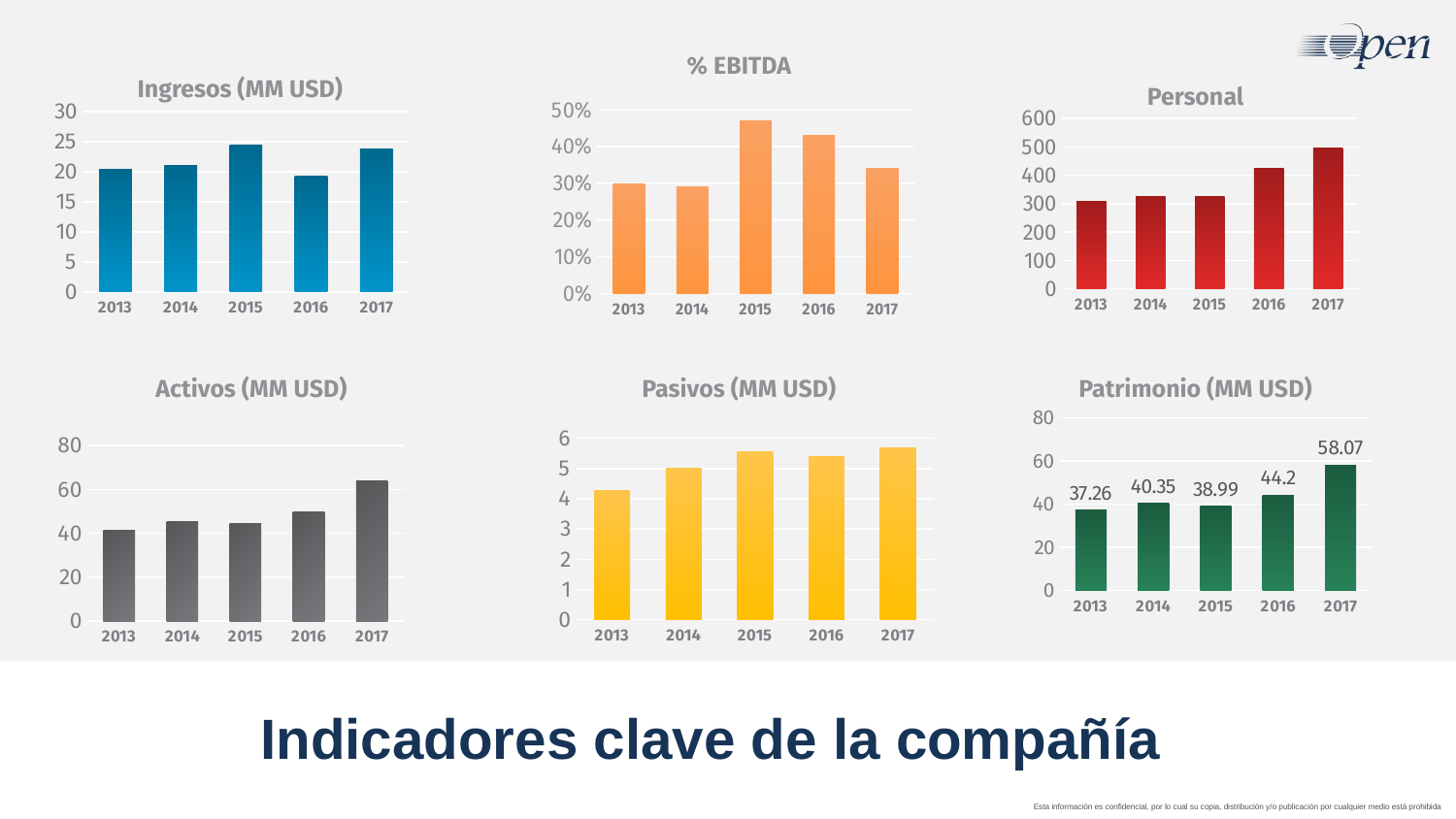

% EBITDA

### Chart

| Category |  |
|---|---|
| 2013 | 0.3 |
| 2014 | 0.29 |
| 2015 | 0.47 |
| 2016 | 0.43 |
| 2017 | 0.34 |
Ingresos (MM USD)

### Chart

| Category |  |
|---|---|
| 2013 | 20.42 |
| 2014 | 20.97 |
| 2015 | 24.46 |
| 2016 | 19.3 |
| 2017 | 23.79 |
Personal

### Chart

| Category |  |
|---|---|
| 2013 | 309.0 |
| 2014 | 325.0 |
| 2015 | 324.0 |
| 2016 | 425.0 |
| 2017 | 496.0 |
Activos (MM USD)
Pasivos (MM USD)
Patrimonio (MM USD)

### Chart

| Category |  |
|---|---|
| 2013 | 4.26 |
| 2014 | 5.01 |
| 2015 | 5.55 |
| 2016 | 5.39 |
| 2017 | 5.7 |

### Chart

| Category |  |
|---|---|
| 2013 | 41.51 |
| 2014 | 45.42 |
| 2015 | 44.53 |
| 2016 | 49.59 |
| 2017 | 63.77 |

### Chart

| Category |  |
|---|---|
| 2013 | 37.26 |
| 2014 | 40.35 |
| 2015 | 38.99 |
| 2016 | 44.2 |
| 2017 | 58.07 |
# Indicadores clave de la compañía